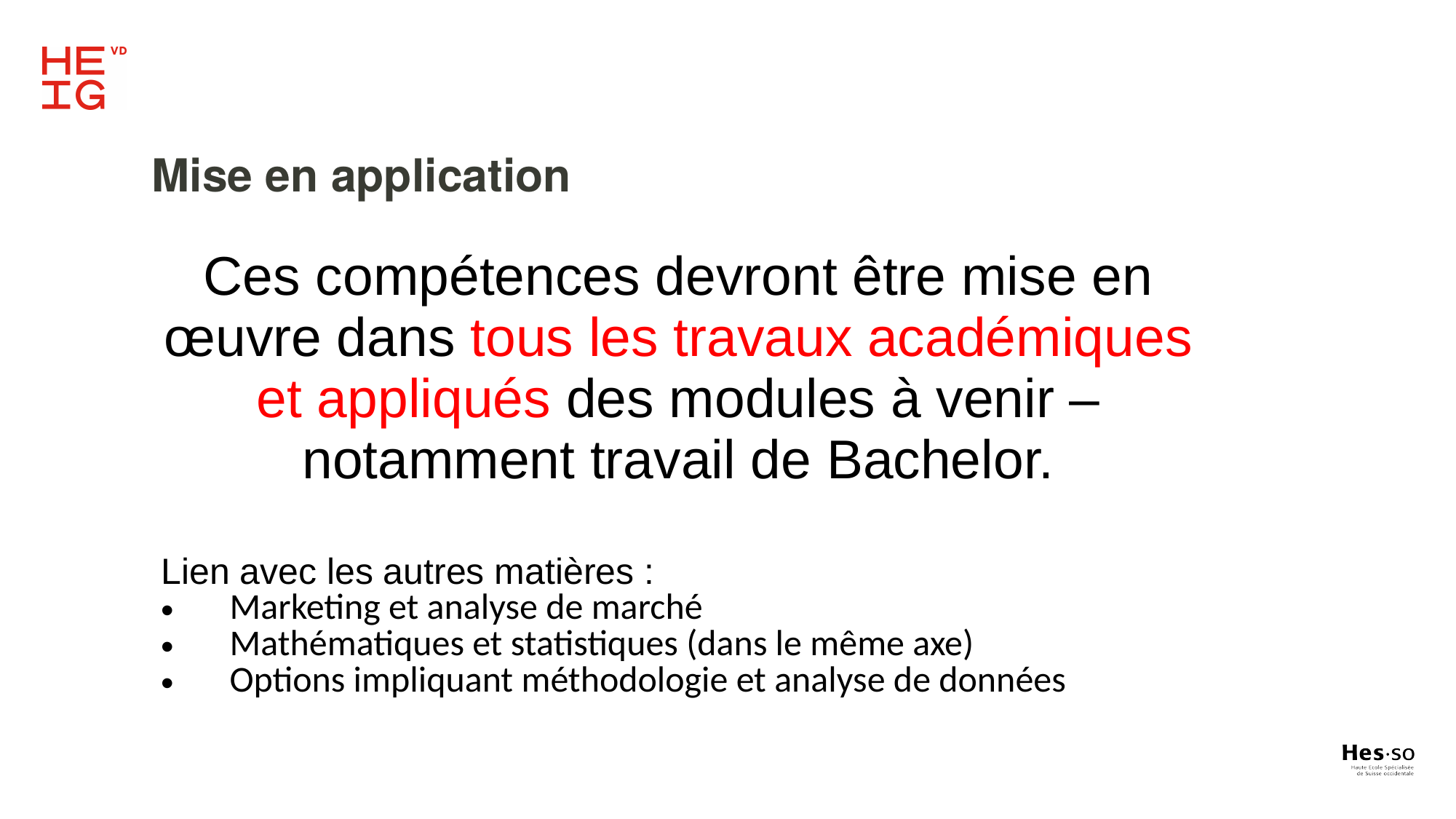

Mise en application
| Ces compétences devront être mise en œuvre dans tous les travaux académiques et appliqués des modules à venir – notamment travail de Bachelor. Lien avec les autres matières : Marketing et analyse de marché   Mathématiques et statistiques (dans le même axe)   Options impliquant méthodologie et analyse de données |
| --- |